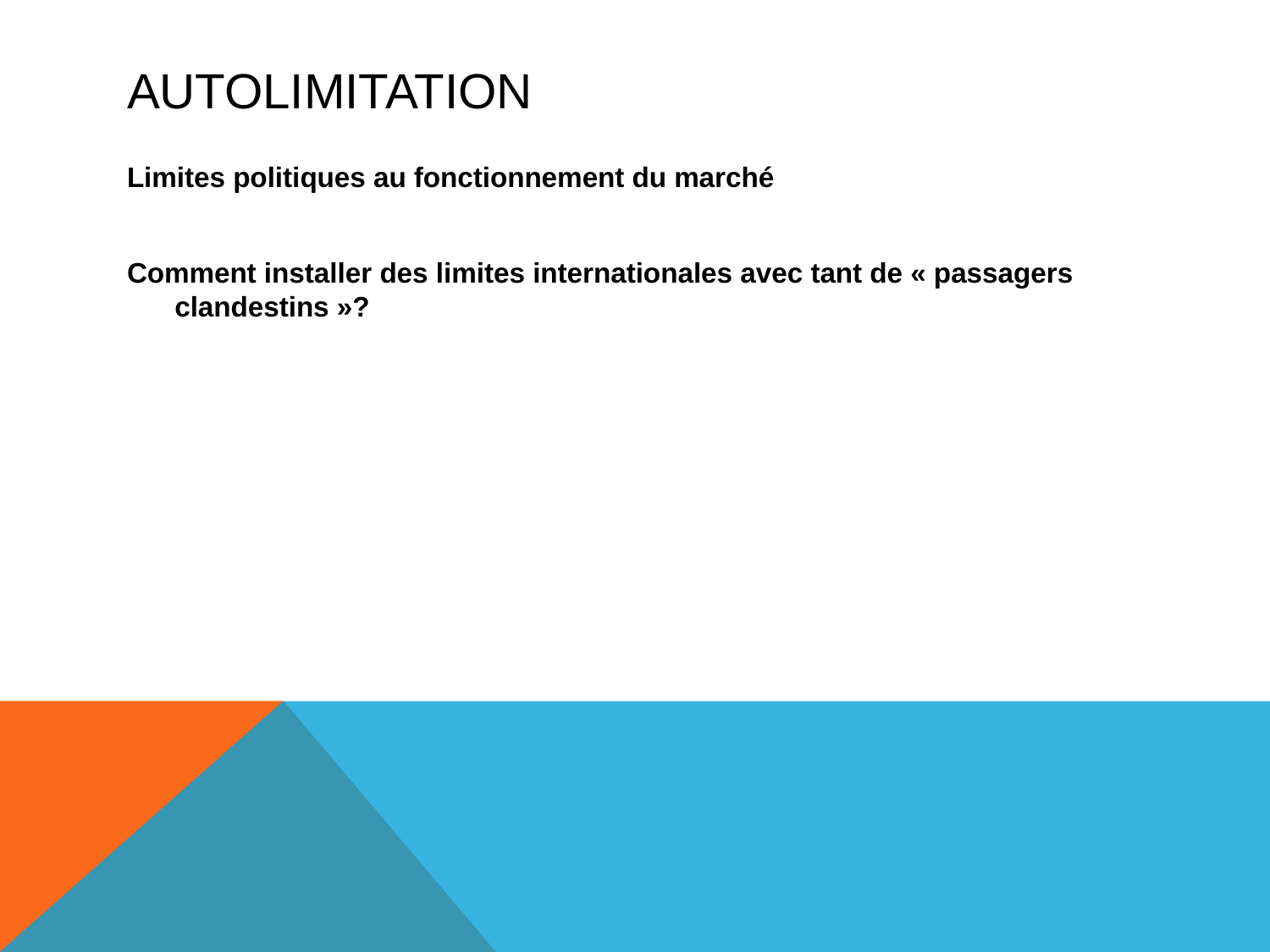

# Autolimitation
Limites politiques au fonctionnement du marché

Comment installer des limites internationales avec tant de « passagers clandestins »?